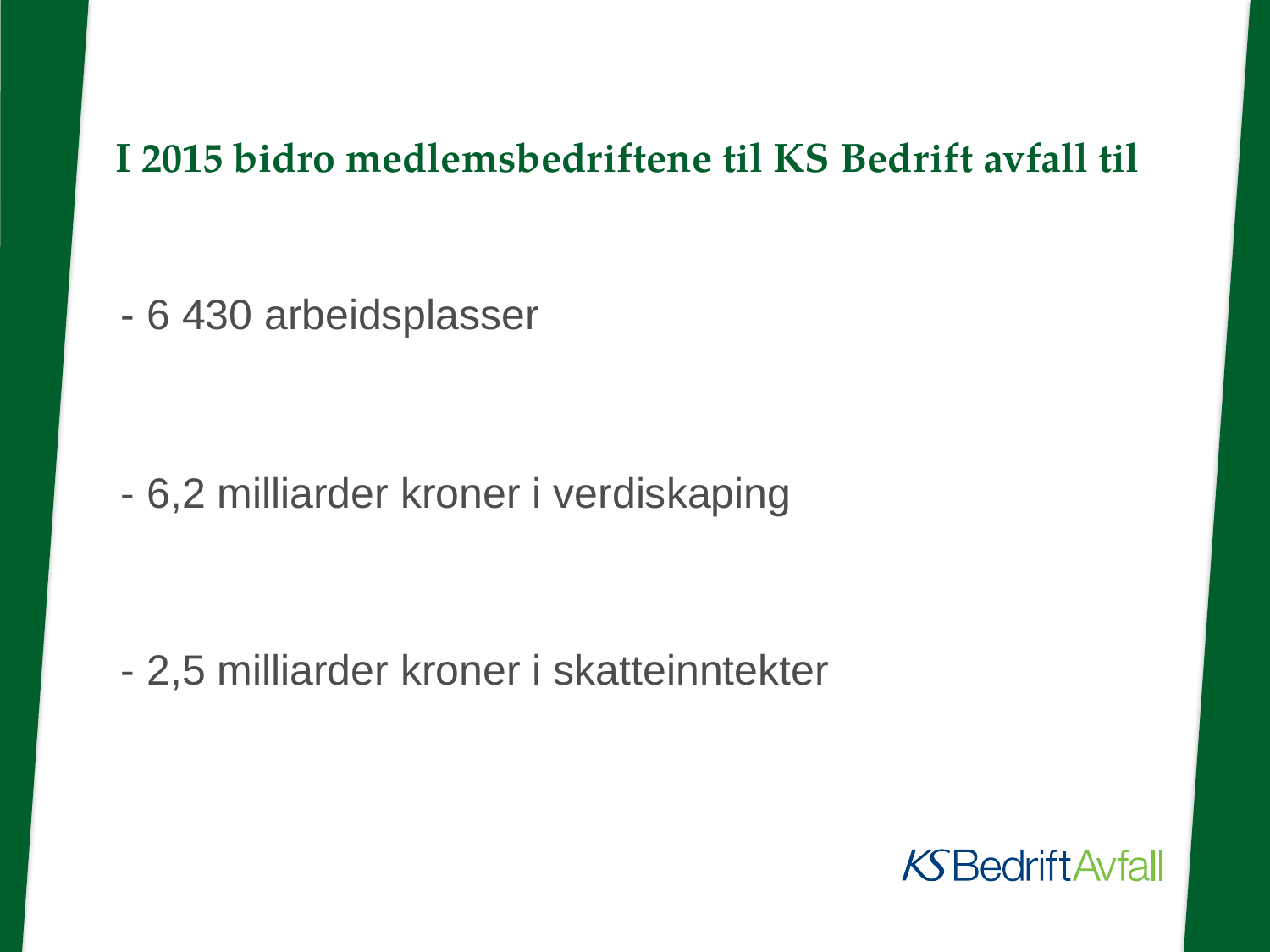

# I 2015 bidro medlemsbedriftene til KS Bedrift avfall til

- 6 430 arbeidsplasser

- 6,2 milliarder kroner i verdiskaping

- 2,5 milliarder kroner i skatteinntekter